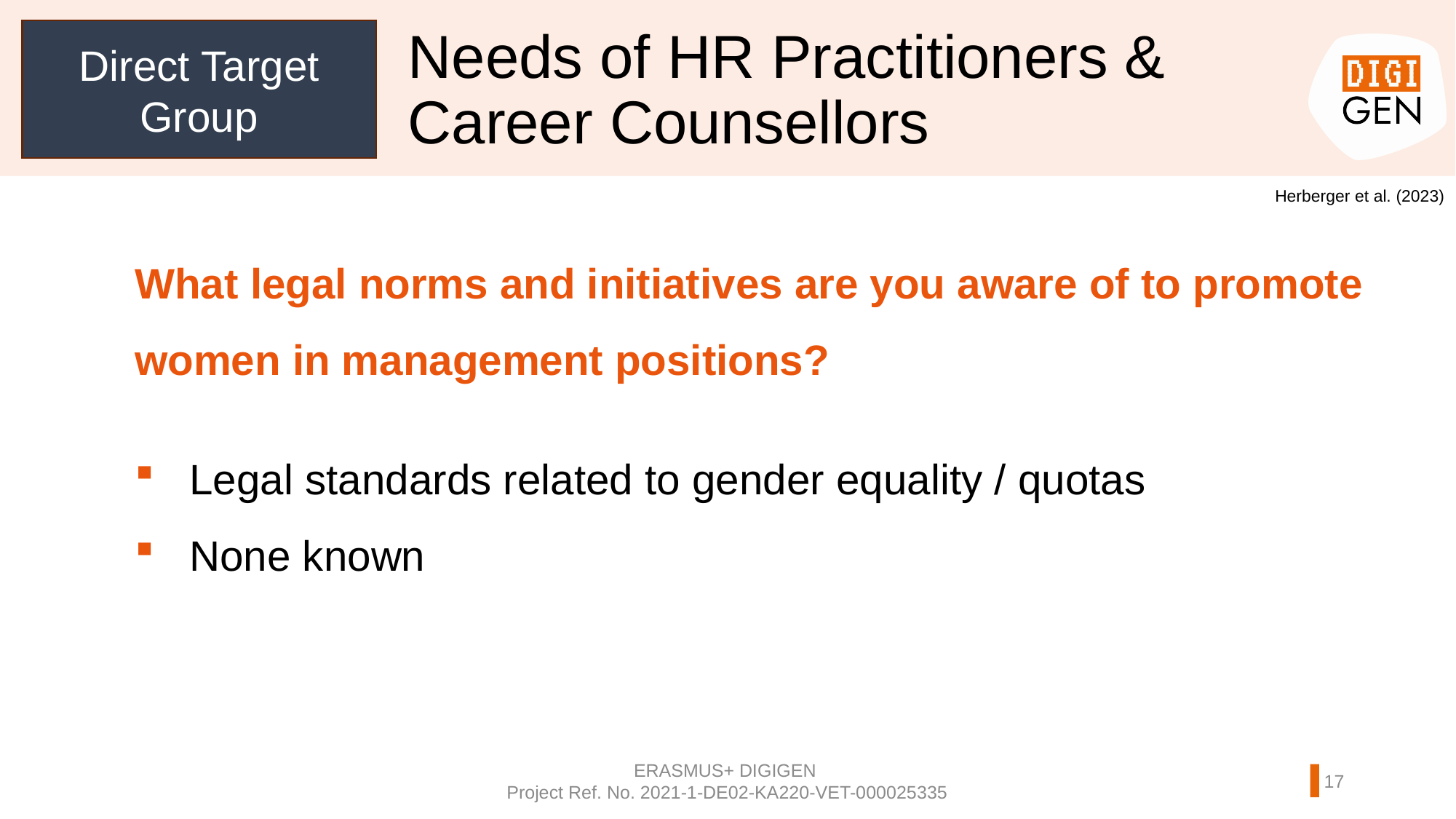

Direct Target Group
# Needs of HR Practitioners & Career Counsellors
Herberger et al. (2023)
What legal norms and initiatives are you aware of to promote women in management positions?

Legal standards related to gender equality / quotas
None known
ERASMUS+ DIGIGEN
Project Ref. No. 2021-1-DE02-KA220-VET-000025335
17